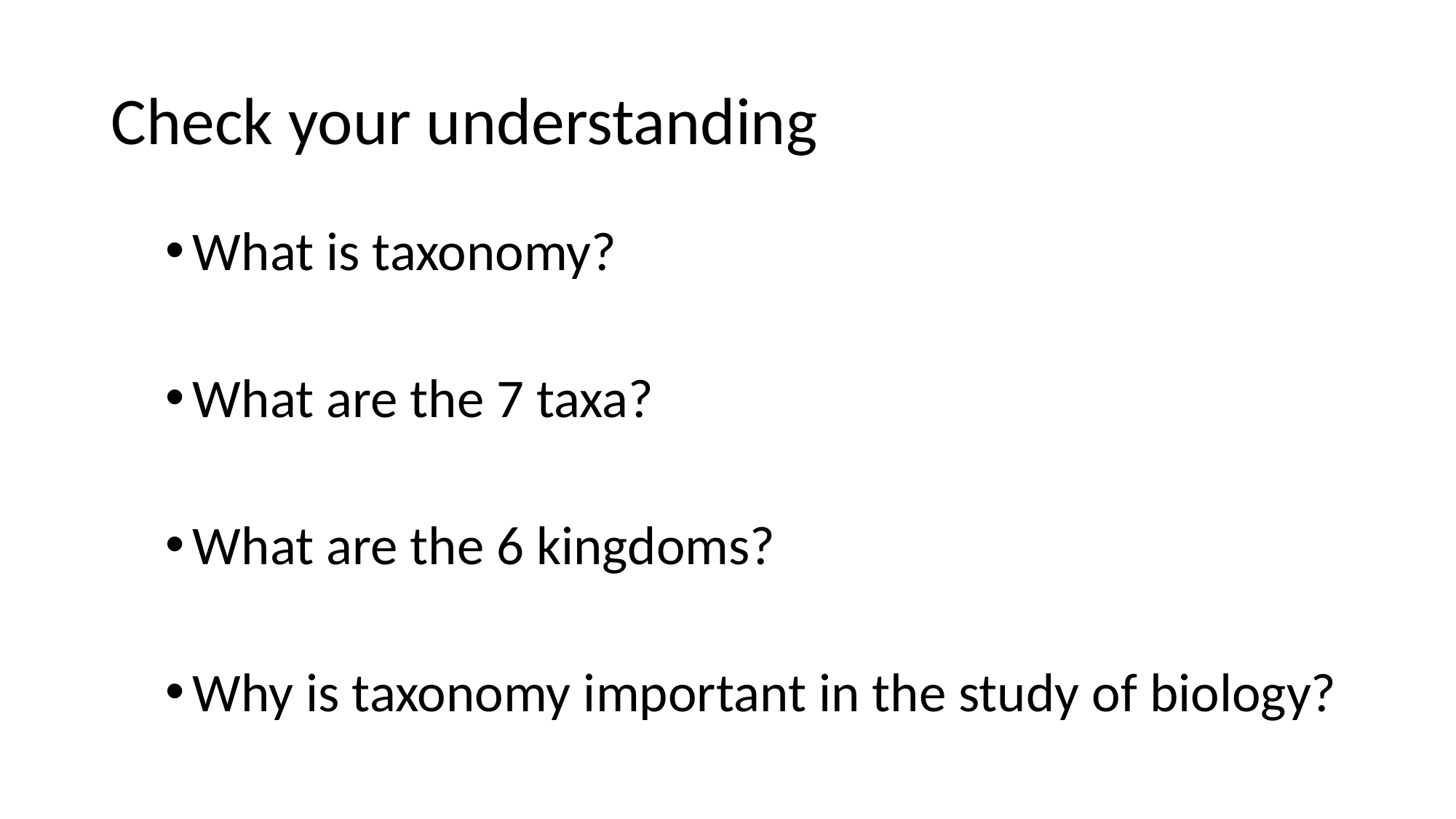

# Check your understanding
What is taxonomy?

What are the 7 taxa?

What are the 6 kingdoms?

Why is taxonomy important in the study of biology?